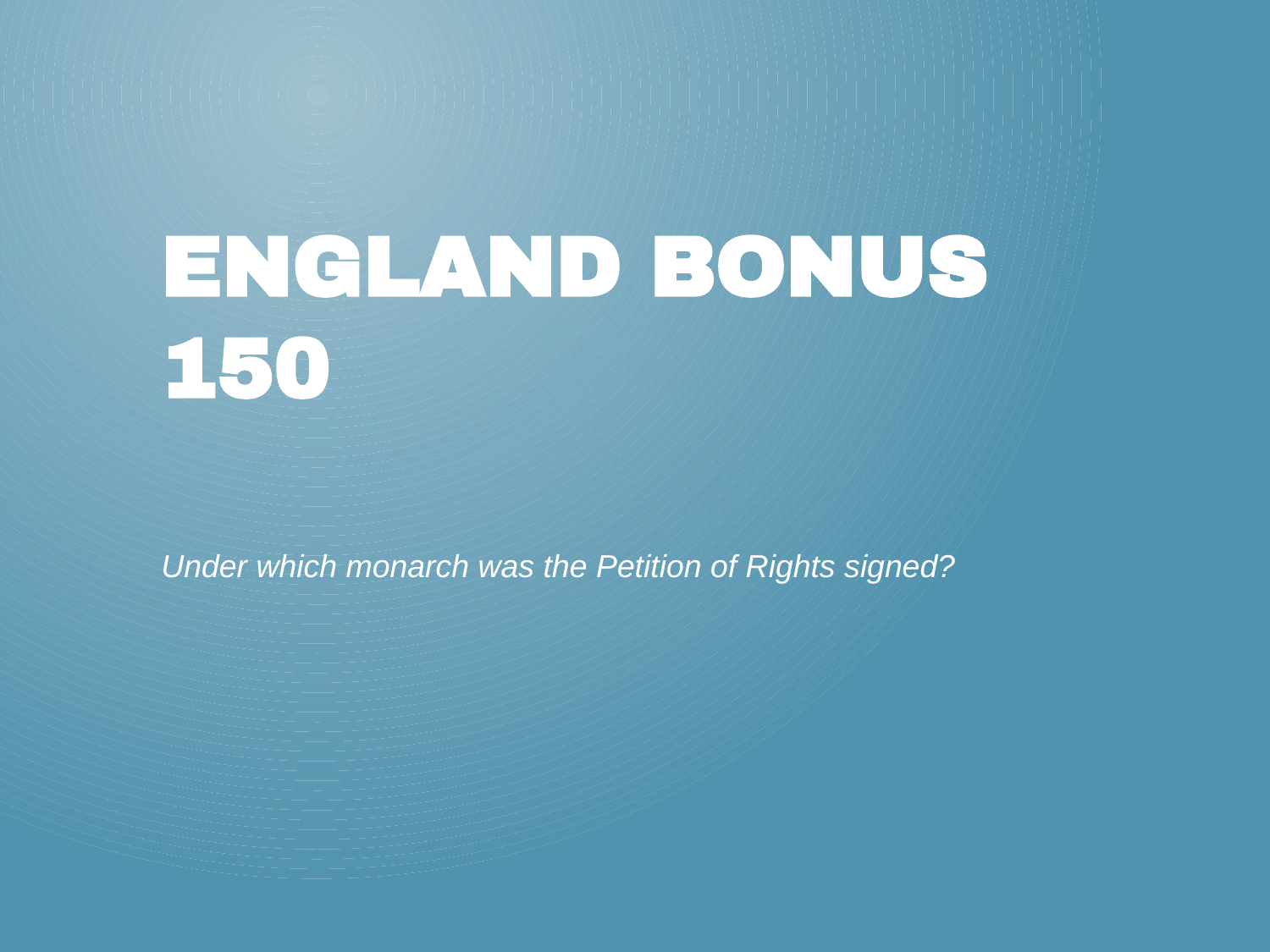

# England Bonus 150
Under which monarch was the Petition of Rights signed?